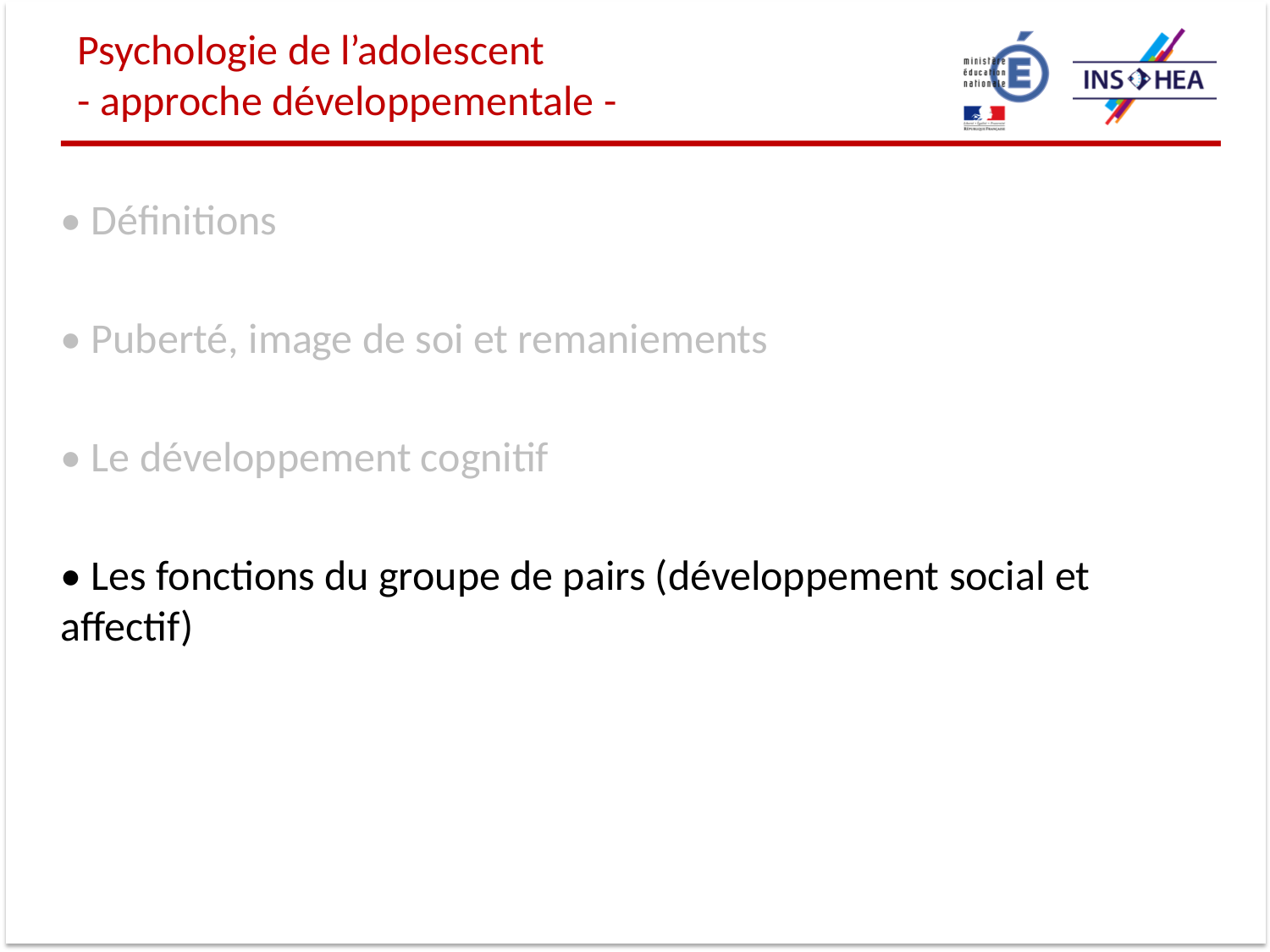

Psychologie de l’adolescent
- approche développementale -
• Définitions

• Puberté, image de soi et remaniements

• Le développement cognitif

• Les fonctions du groupe de pairs (développement social et affectif)